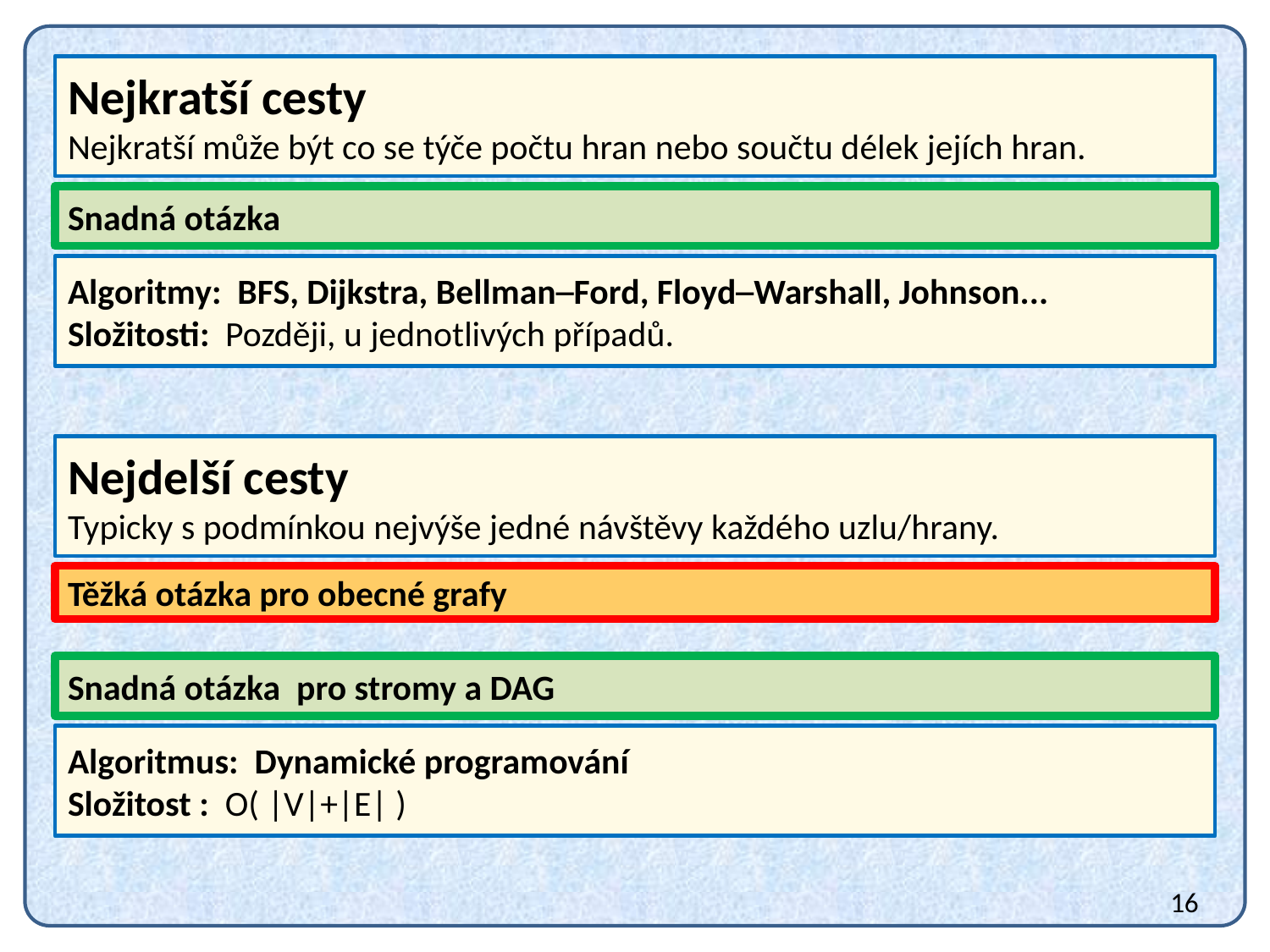

Nejkratší cesty
Nejkratší může být co se týče počtu hran nebo součtu délek jejích hran.
Snadná otázka

Algoritmy:  BFS, Dijkstra, Bellman─Ford, Floyd─Warshall, Johnson...
Složitosti:  Později, u jednotlivých případů.

Nejdelší cesty
Typicky s podmínkou nejvýše jedné návštěvy každého uzlu/hrany.
Těžká otázka pro obecné grafy
Snadná otázka  pro stromy a DAG
Algoritmus:  Dynamické programování
Složitost :  O( |V|+|E| )
16